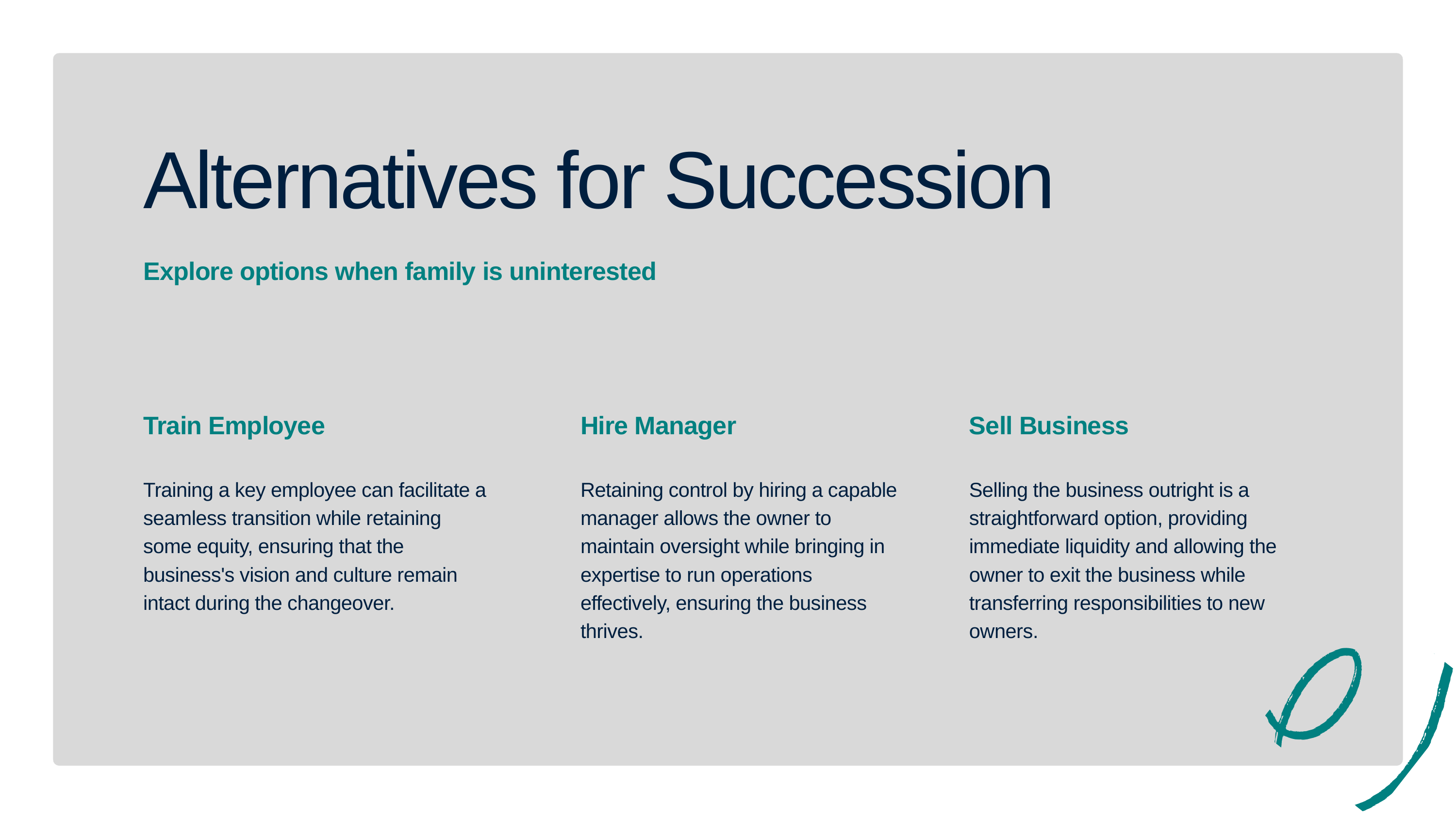

Alternatives for Succession
Explore options when family is uninterested
Train Employee
Training a key employee can facilitate a seamless transition while retaining some equity, ensuring that the business's vision and culture remain intact during the changeover.
Hire Manager
Retaining control by hiring a capable manager allows the owner to maintain oversight while bringing in expertise to run operations effectively, ensuring the business thrives.
Sell Business
Selling the business outright is a straightforward option, providing immediate liquidity and allowing the owner to exit the business while transferring responsibilities to new owners.

4